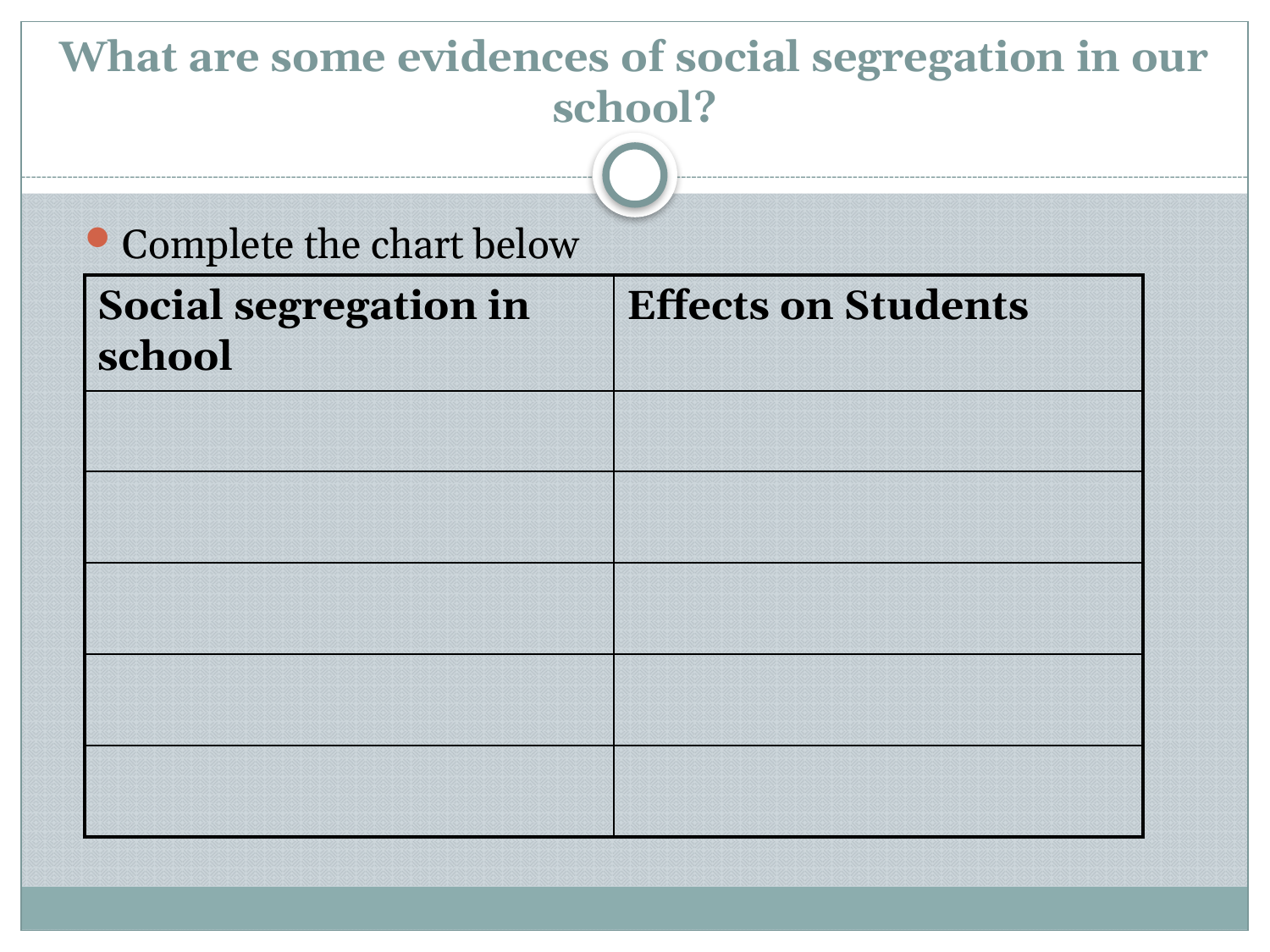

What are some evidences of social segregation in our school?
Complete the chart below

| Social segregation in school | Effects on Students |
| --- | --- |
|  |  |
|  |  |
|  |  |
|  |  |
|  |  |